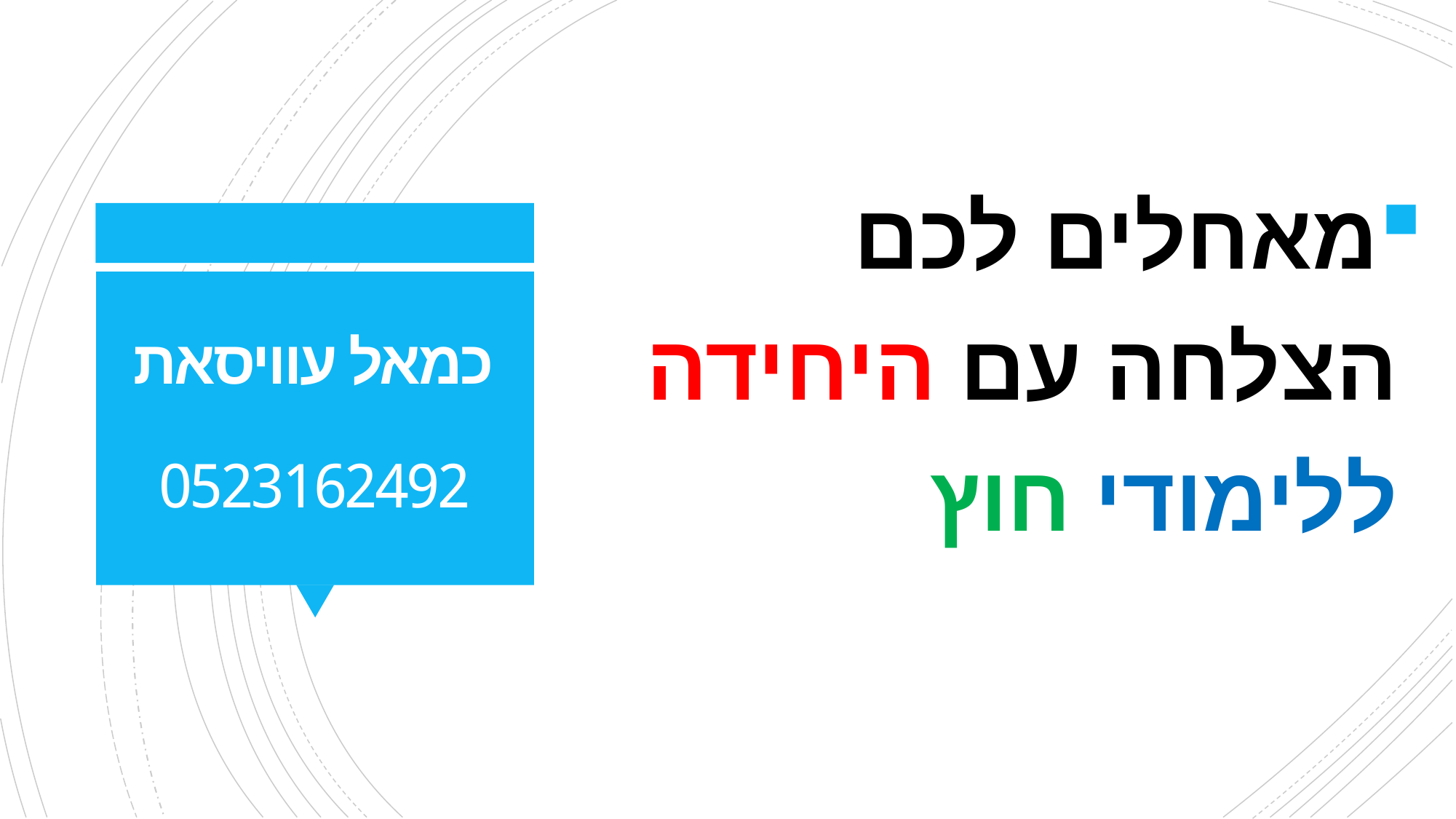

מאחלים לכם הצלחה עם היחידה ללימודי חוץ
# כמאל עוויסאת 0523162492